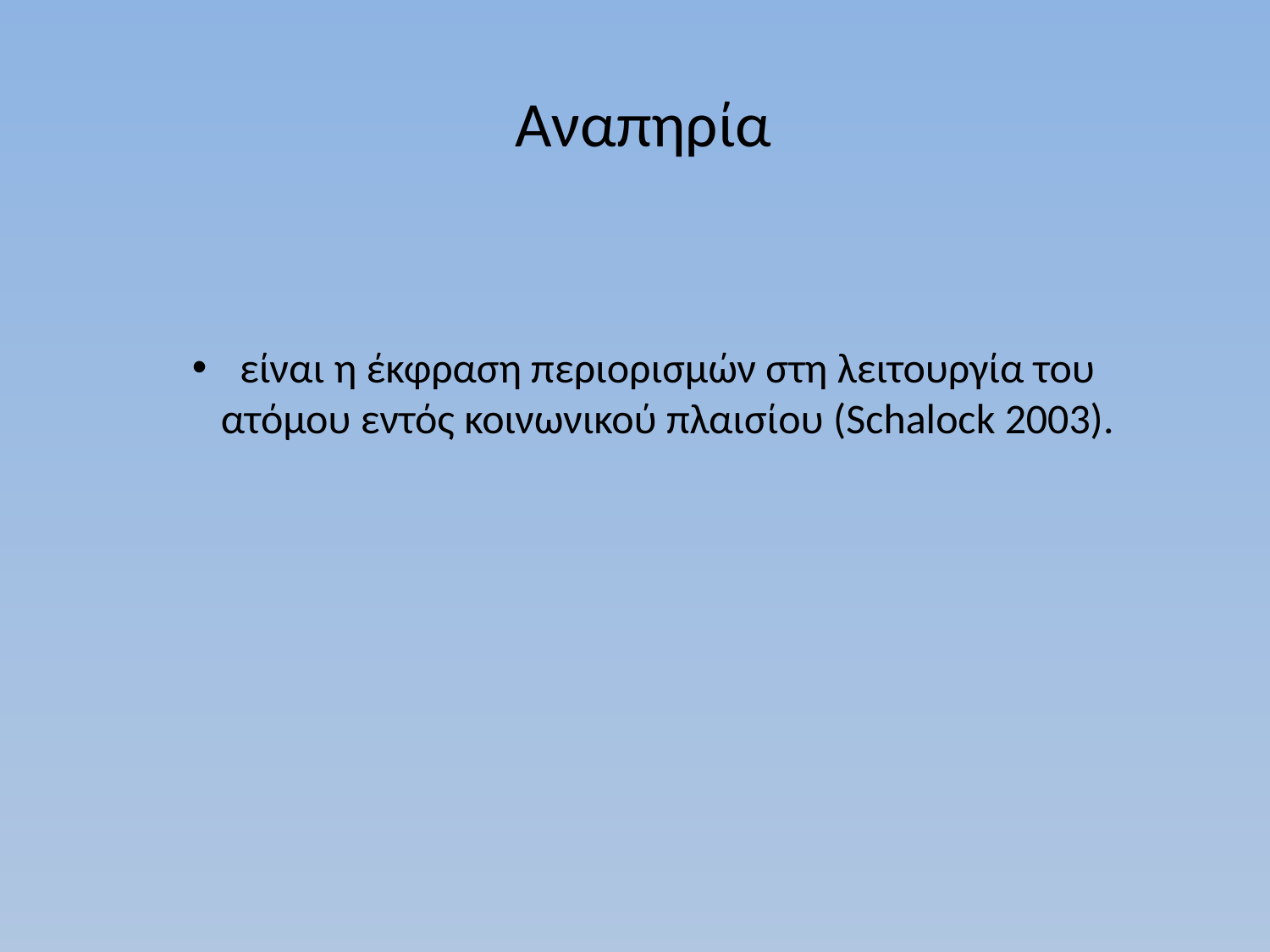

# Αναπηρία

είναι η έκφραση περιορισμών στη λειτουργία του ατόμου εντός κοινωνικού πλαισίου (Schalock 2003).